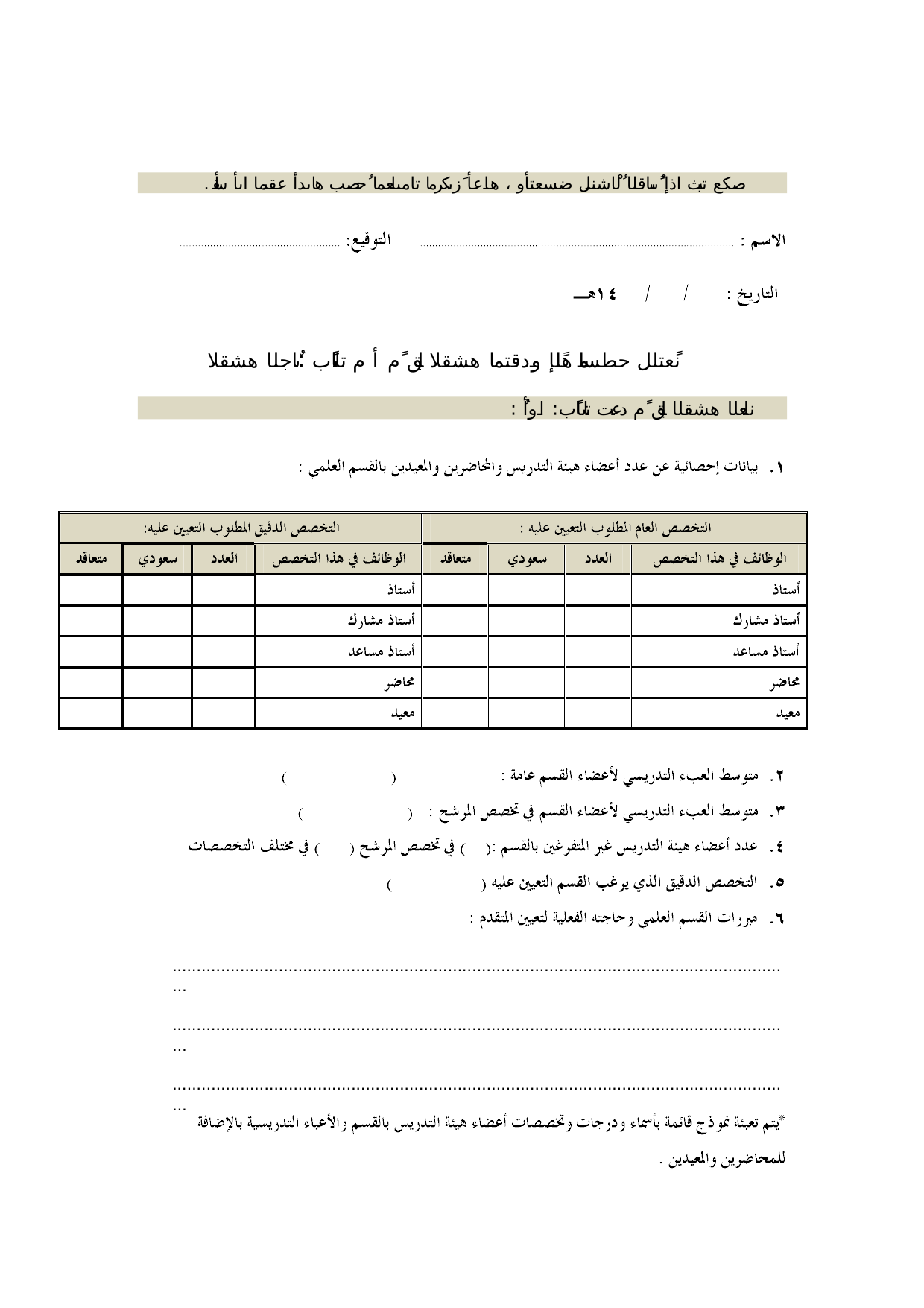

. صكع تبث اذإ ًُىىىاقلا ُلْاشنلل ضسعتأو ، هاعأ َزىكرما تامىلعما ُحصب هاىدأ عقىما اىأ سقأ

نًعتلل حطسما هًلإ ودقتما هشقلا لبق ًم أم تاىاًب :ٌىاجلا هشقلا
: ٌنلعلا هشقلا لبق ًم دعت تاىاًب: اوأ

.................................................................................................................................

.................................................................................................................................

.................................................................................................................................